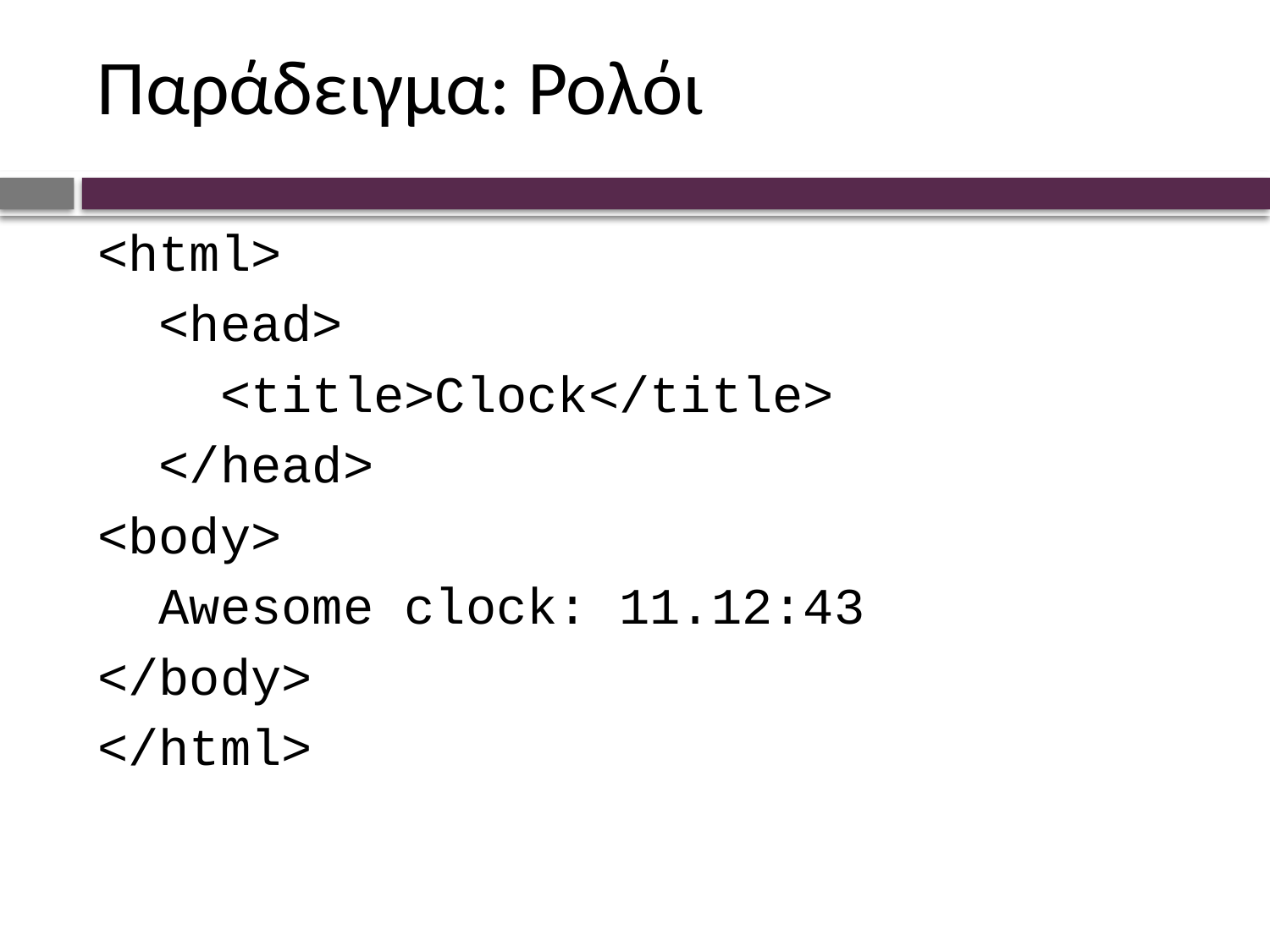

# Παράδειγμα: Ρολόι
<html>
  <head>
    <title>Clock</title>
  </head>
<body>
  Awesome clock: 11.12:43
</body>
</html>